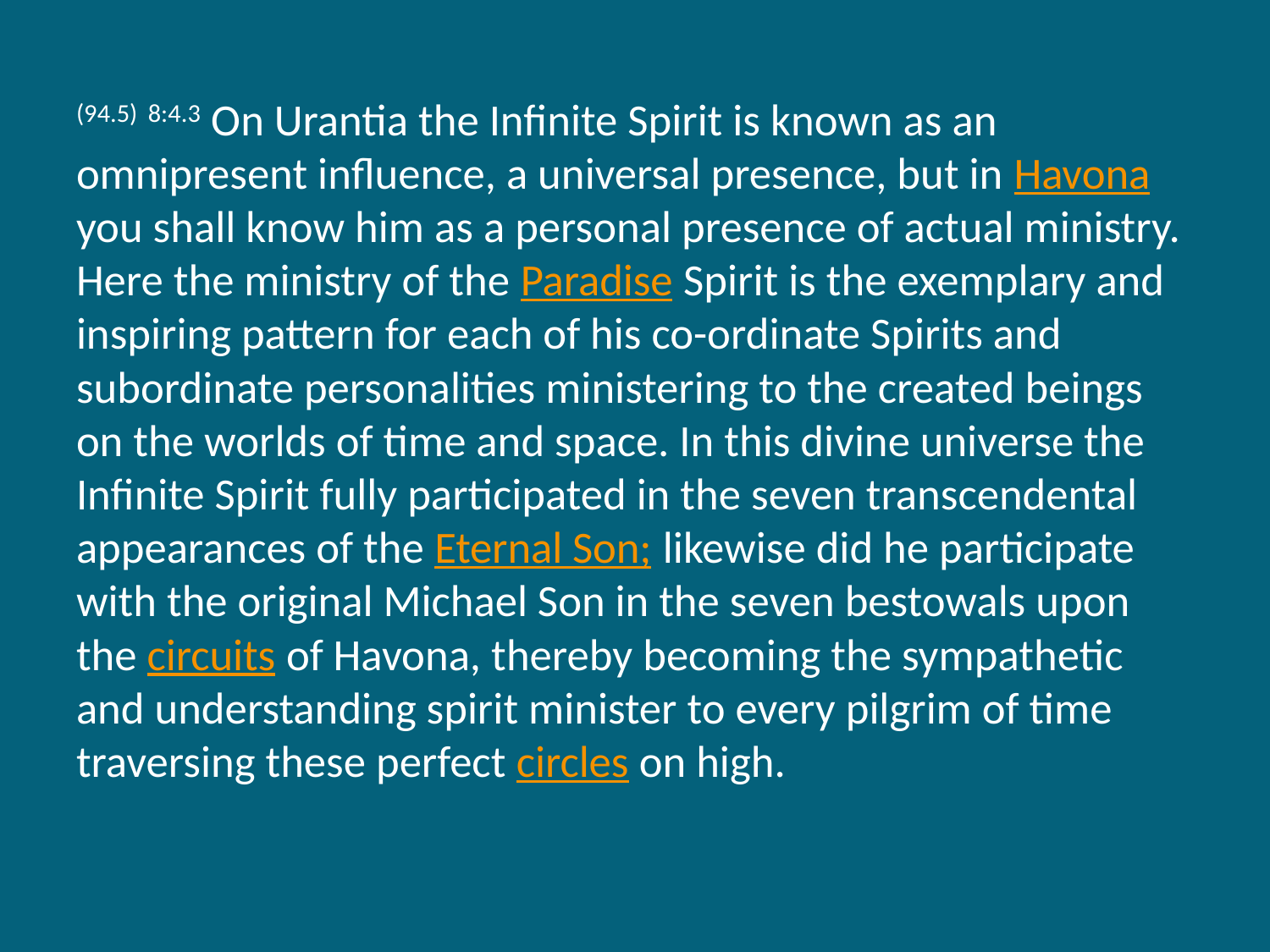

(94.5) 8:4.3 On Urantia the Infinite Spirit is known as an omnipresent influence, a universal presence, but in Havona you shall know him as a personal presence of actual ministry. Here the ministry of the Paradise Spirit is the exemplary and inspiring pattern for each of his co-ordinate Spirits and subordinate personalities ministering to the created beings on the worlds of time and space. In this divine universe the Infinite Spirit fully participated in the seven transcendental appearances of the Eternal Son; likewise did he participate with the original Michael Son in the seven bestowals upon the circuits of Havona, thereby becoming the sympathetic and understanding spirit minister to every pilgrim of time traversing these perfect circles on high.